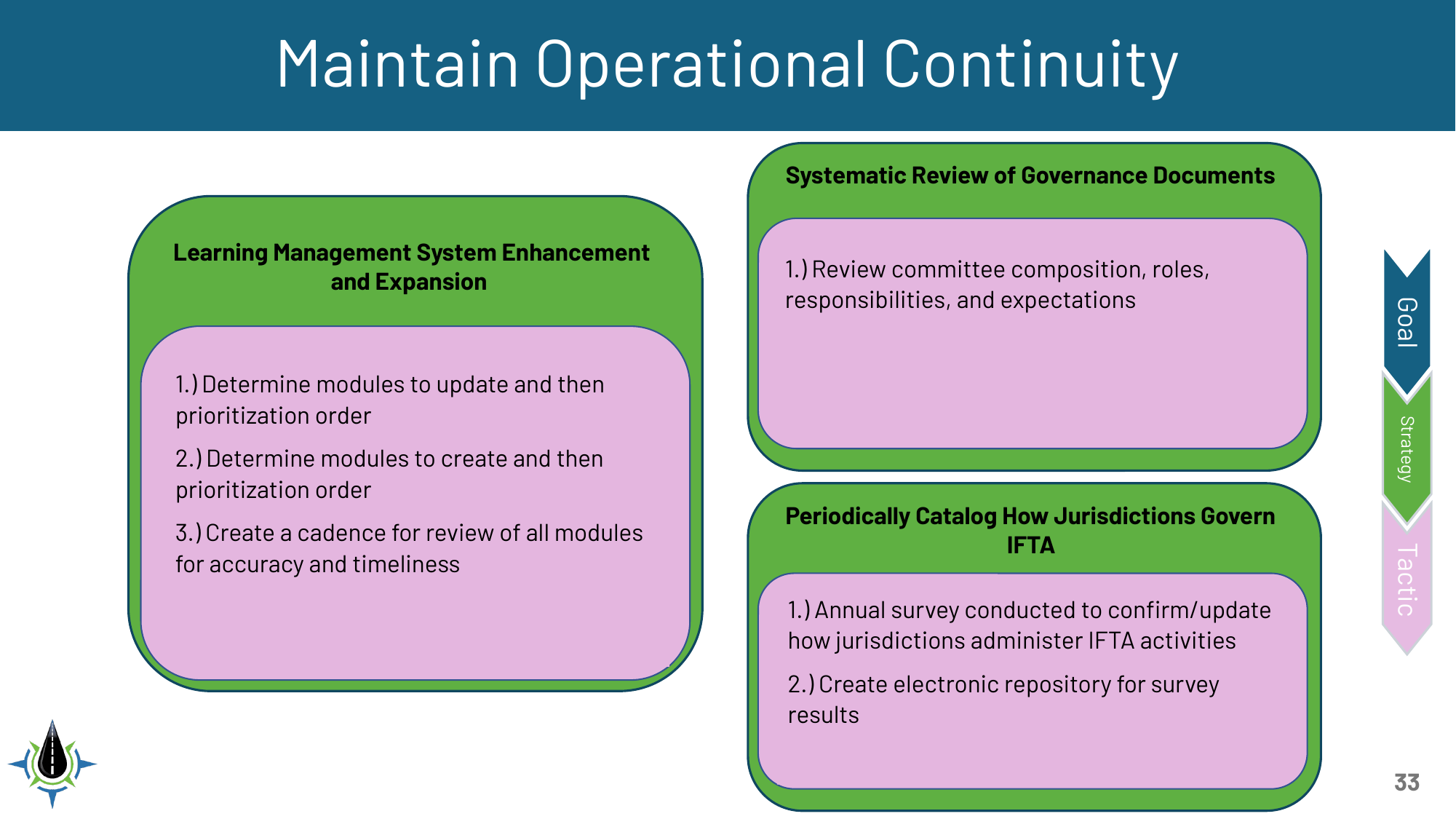

# Maintain Operational Continuity

Systematic Review of Governance Documents

Learning Management System Enhancement and Expansion
1.) Review committee composition, roles, responsibilities, and expectations

1.) Determine modules to update and then prioritization order
2.) Determine modules to create and then prioritization order
3.) Create a cadence for review of all modules for accuracy and timeliness

Strategy
Tactic
Goal

Periodically Catalog How Jurisdictions Govern IFTA

1.) Annual survey conducted to confirm/update how jurisdictions administer IFTA activities
2.) Create electronic repository for survey results
33